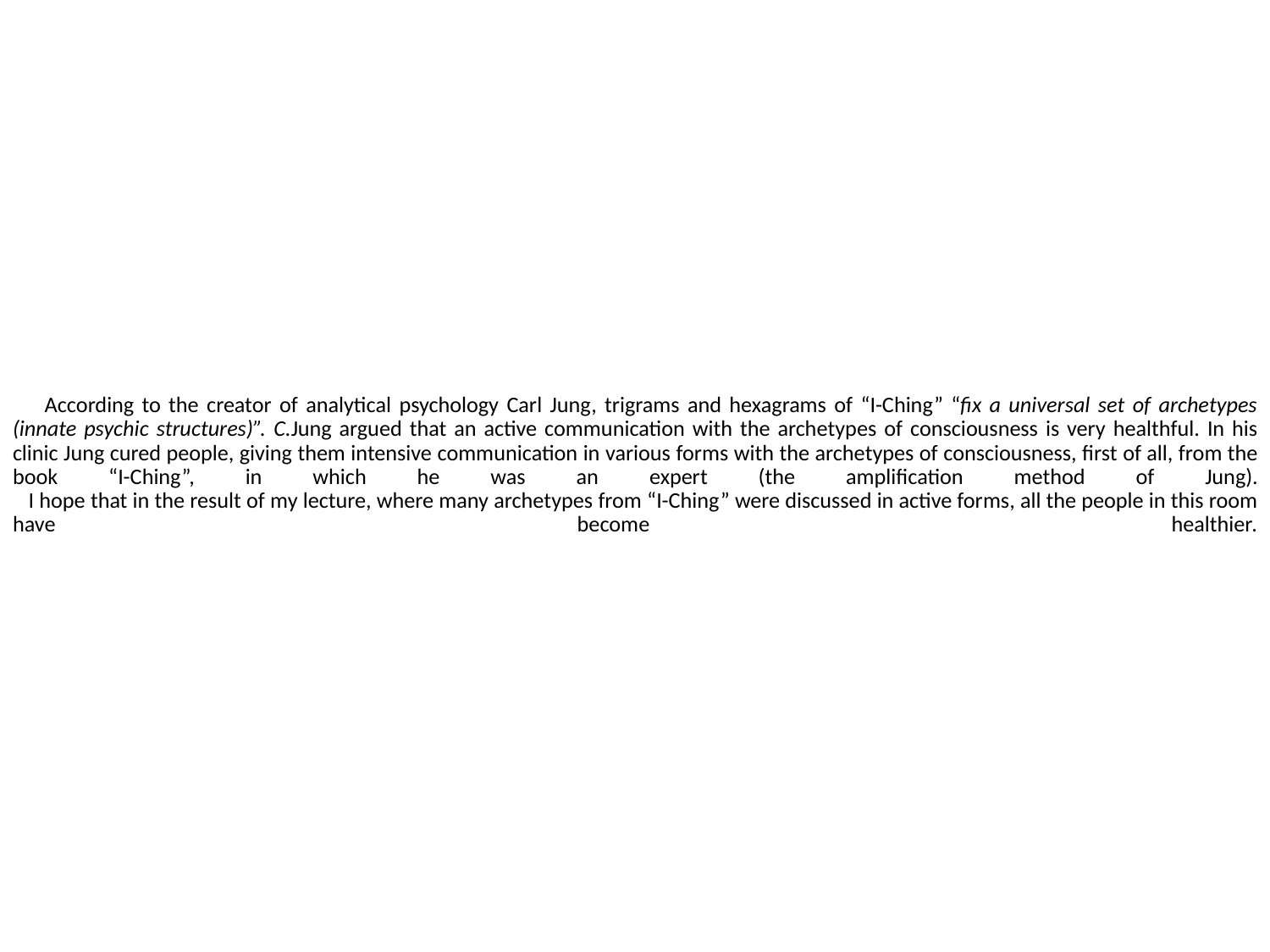

# According to the creator of analytical psychology Carl Jung, trigrams and hexagrams of “I-Ching” “fix a universal set of archetypes (innate psychic structures)”. С.Jung argued that an active communication with the archetypes of consciousness is very healthful. In his clinic Jung cured people, giving them intensive communication in various forms with the archetypes of consciousness, first of all, from the book “I-Ching”, in which he was an expert (the amplification method of Jung). I hope that in the result of my lecture, where many archetypes from “I-Ching” were discussed in active forms, all the people in this room have become healthier.